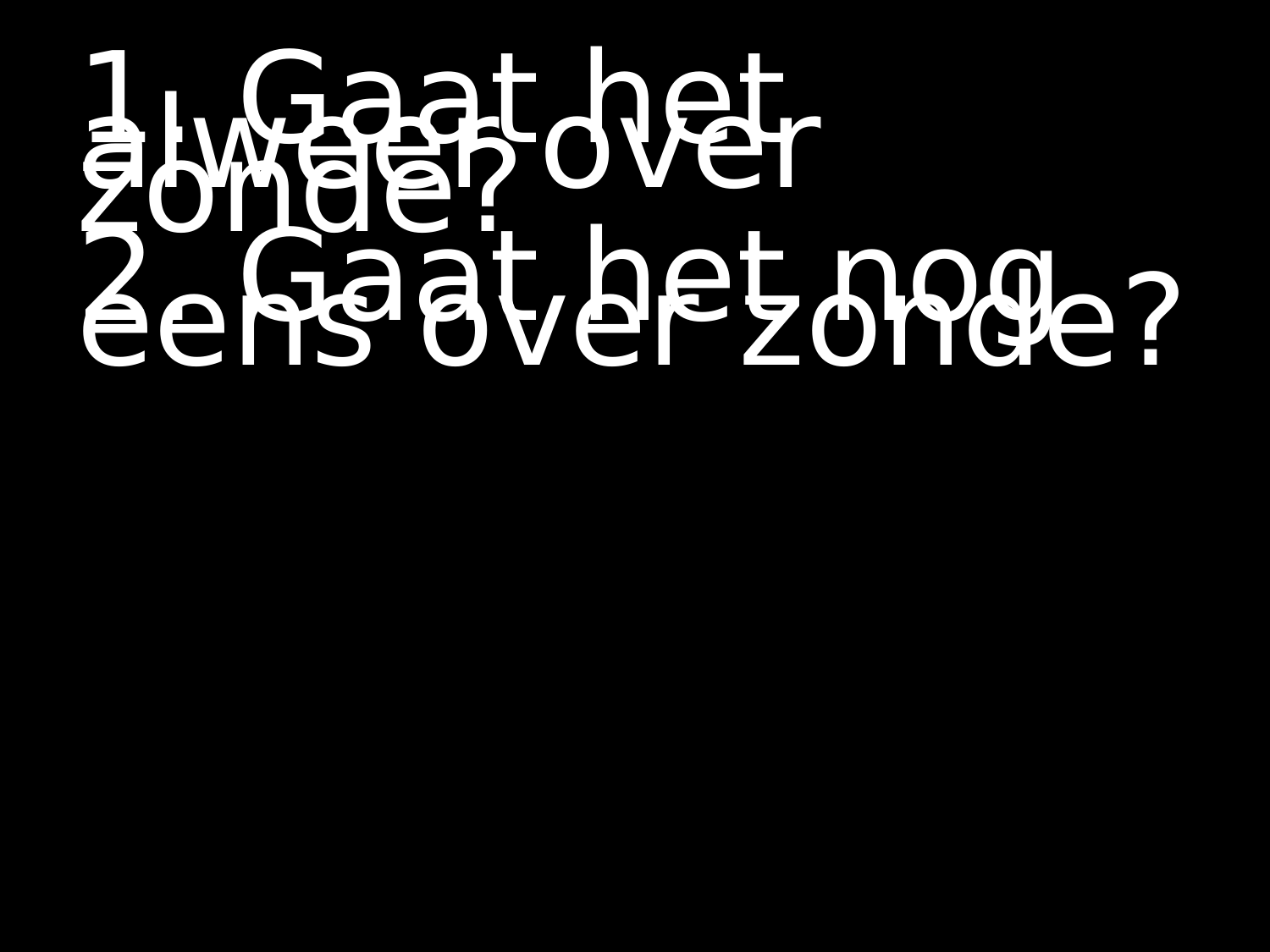

#

1. Gaat het alweer over zonde?

2. Gaat het nog eens over zonde?